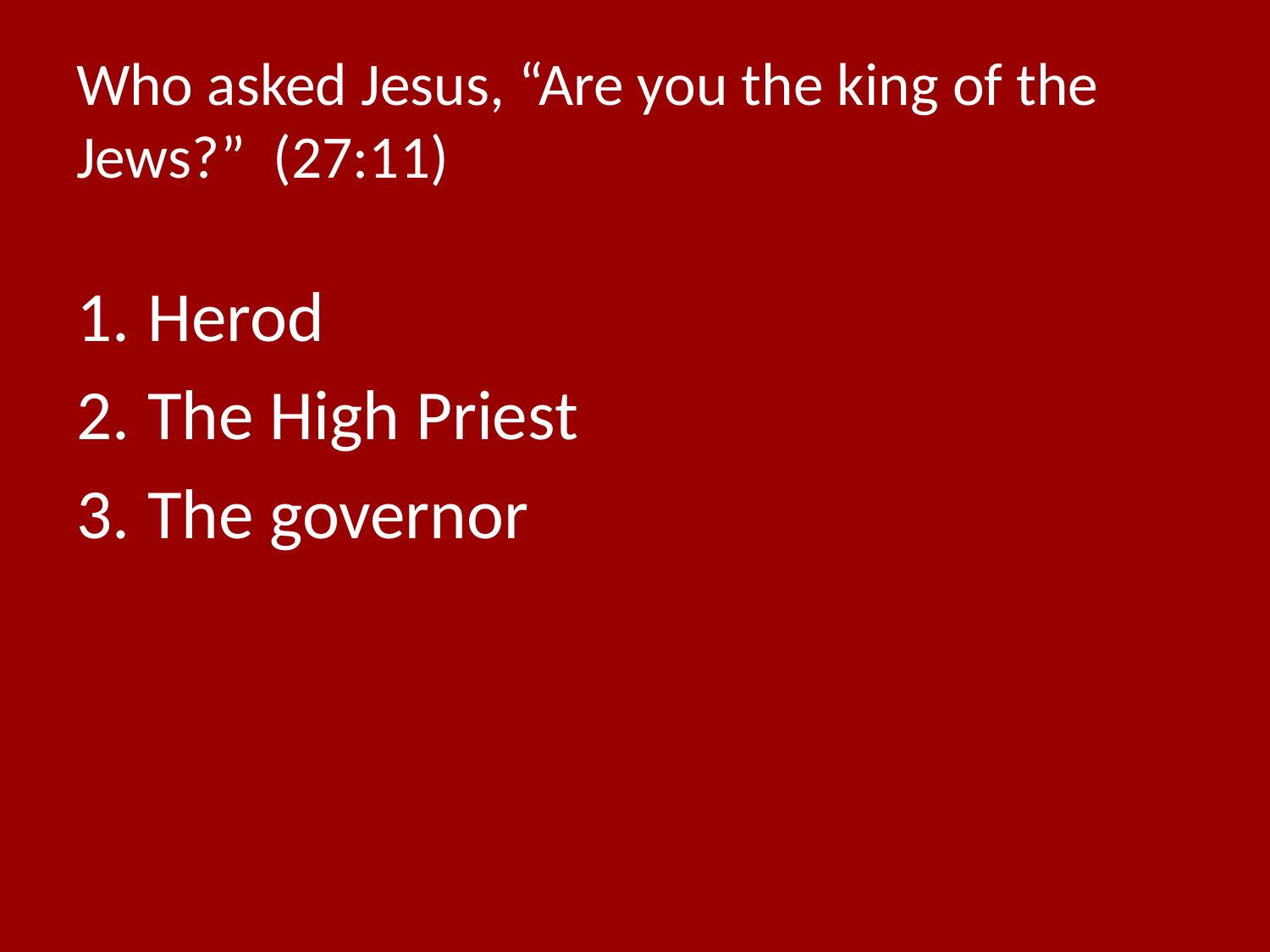

# Who asked Jesus, “Are you the king of the Jews?”  (27:11)
Herod
The High Priest
The governor